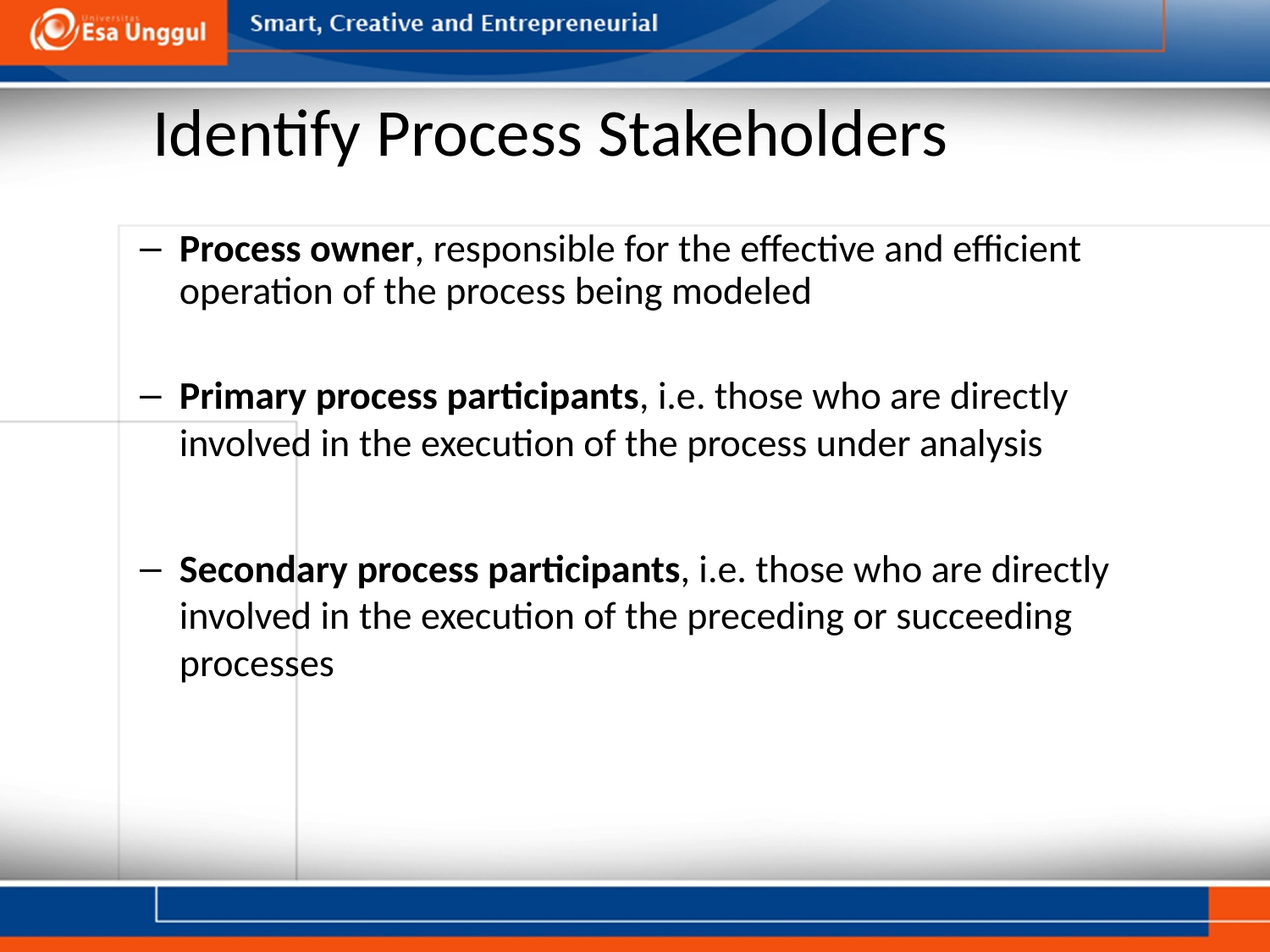

# Identify Process Stakeholders
Process owner, responsible for the effective and efficient operation of the process being modeled

Primary process participants, i.e. those who are directly involved in the execution of the process under analysis

Secondary process participants, i.e. those who are directly involved in the execution of the preceding or succeeding processes